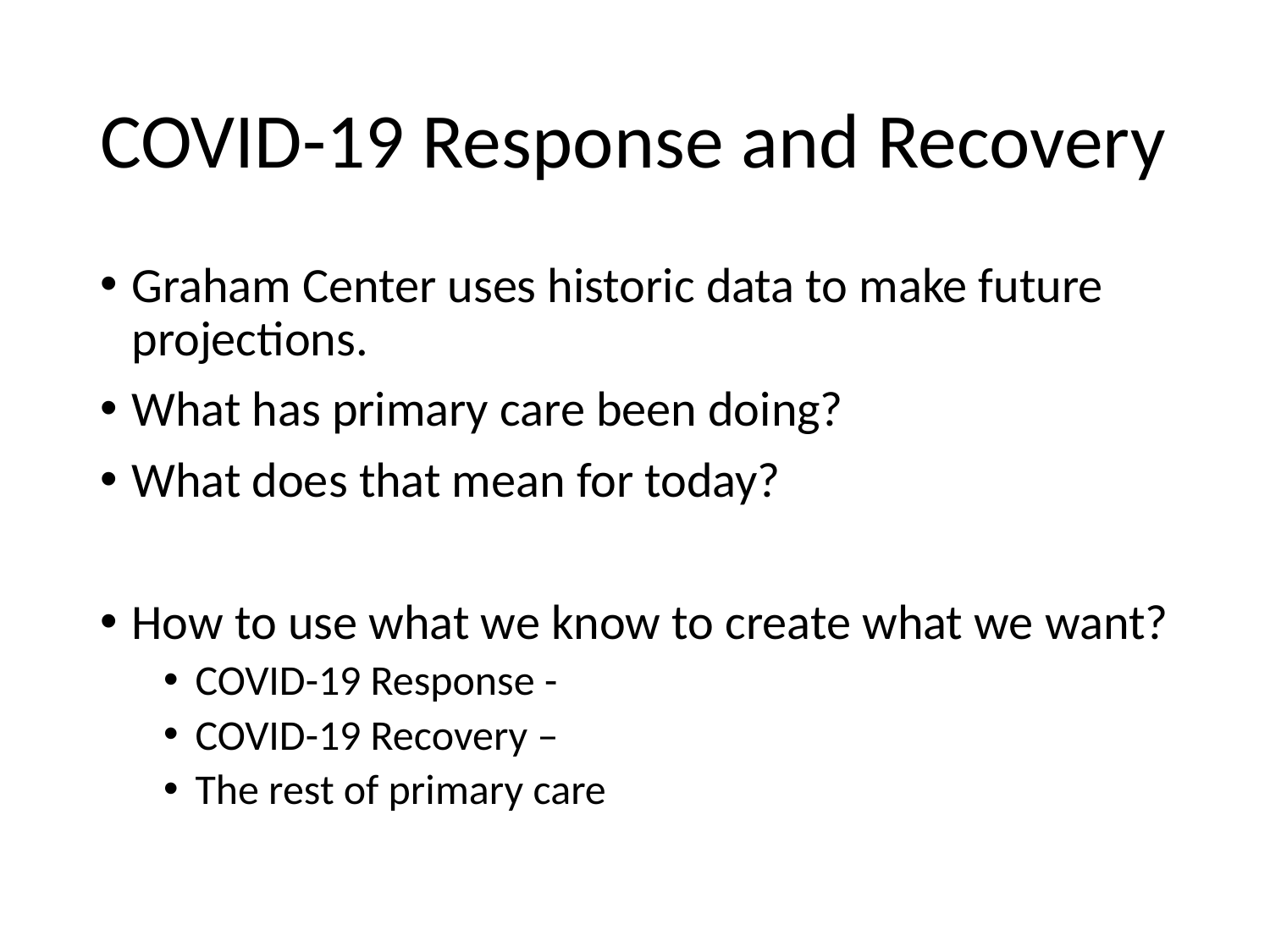

# COVID-19 Response and Recovery
Graham Center uses historic data to make future projections.
What has primary care been doing?
What does that mean for today?

How to use what we know to create what we want?
COVID-19 Response -
COVID-19 Recovery –
The rest of primary care